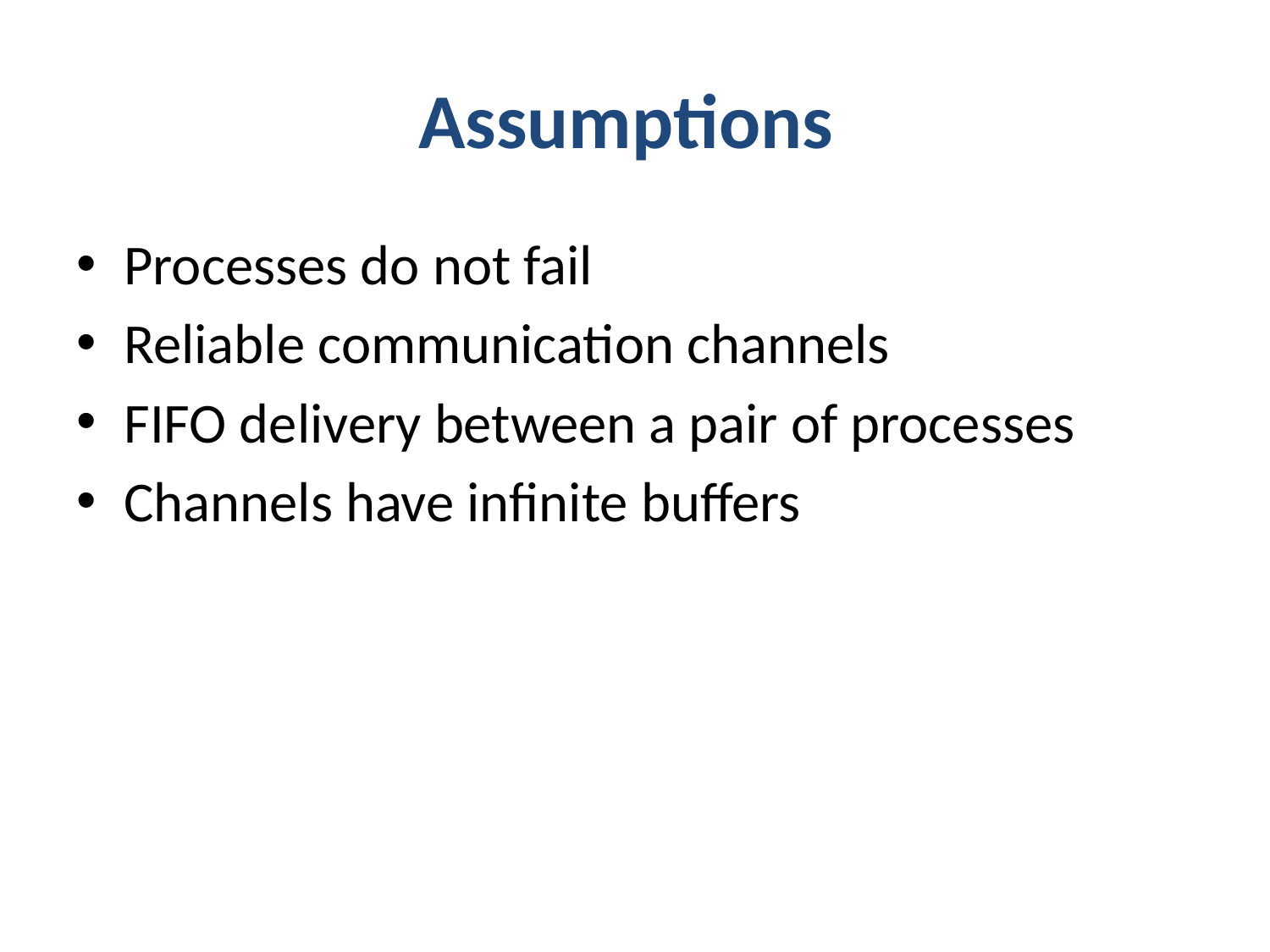

# Assumptions
Processes do not fail
Reliable communication channels
FIFO delivery between a pair of processes
Channels have infinite buffers